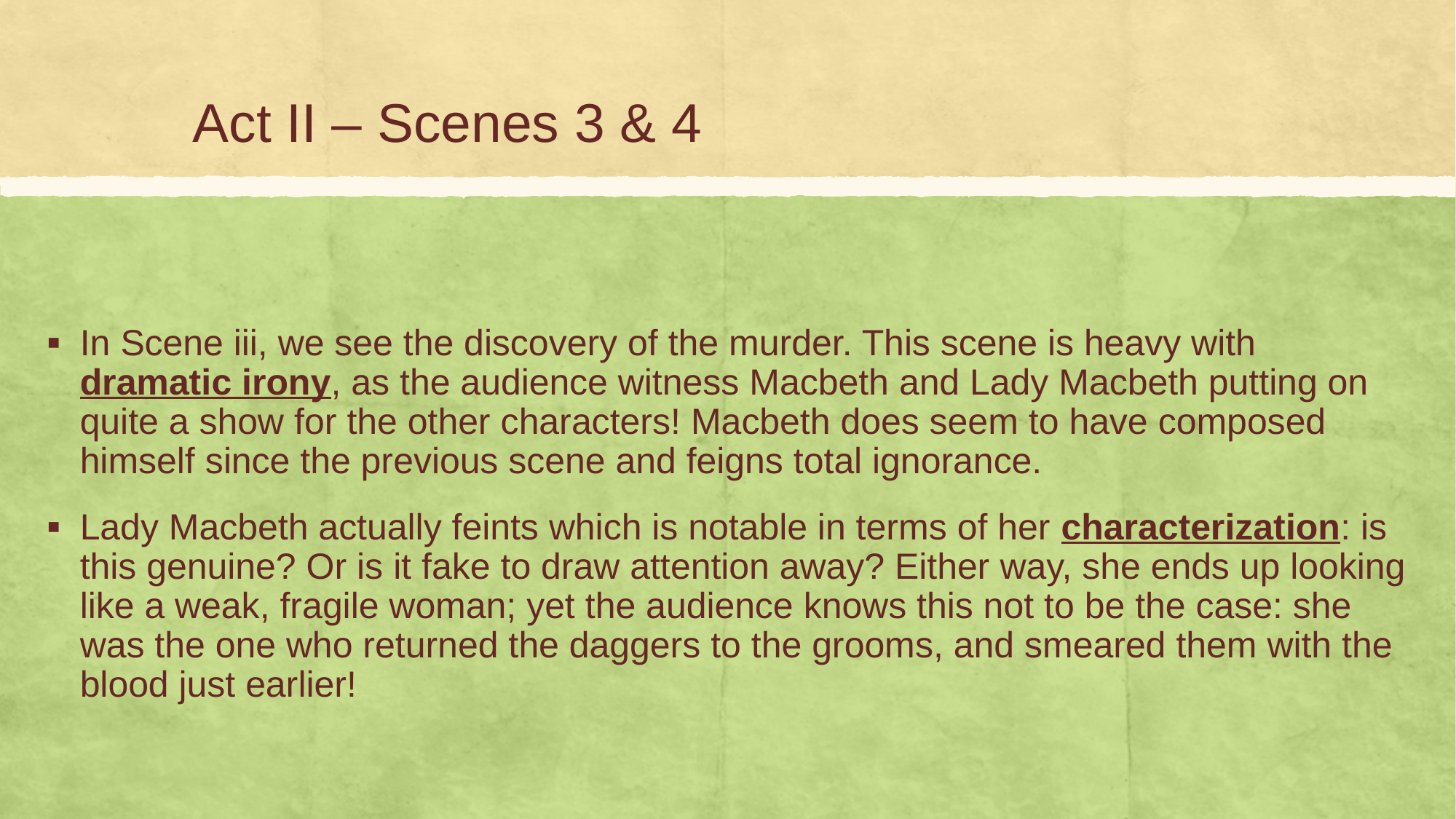

# Act II – Scenes 3 & 4
In Scene iii, we see the discovery of the murder. This scene is heavy with dramatic irony, as the audience witness Macbeth and Lady Macbeth putting on quite a show for the other characters! Macbeth does seem to have composed himself since the previous scene and feigns total ignorance.
Lady Macbeth actually feints which is notable in terms of her characterization: is this genuine? Or is it fake to draw attention away? Either way, she ends up looking like a weak, fragile woman; yet the audience knows this not to be the case: she was the one who returned the daggers to the grooms, and smeared them with the blood just earlier!